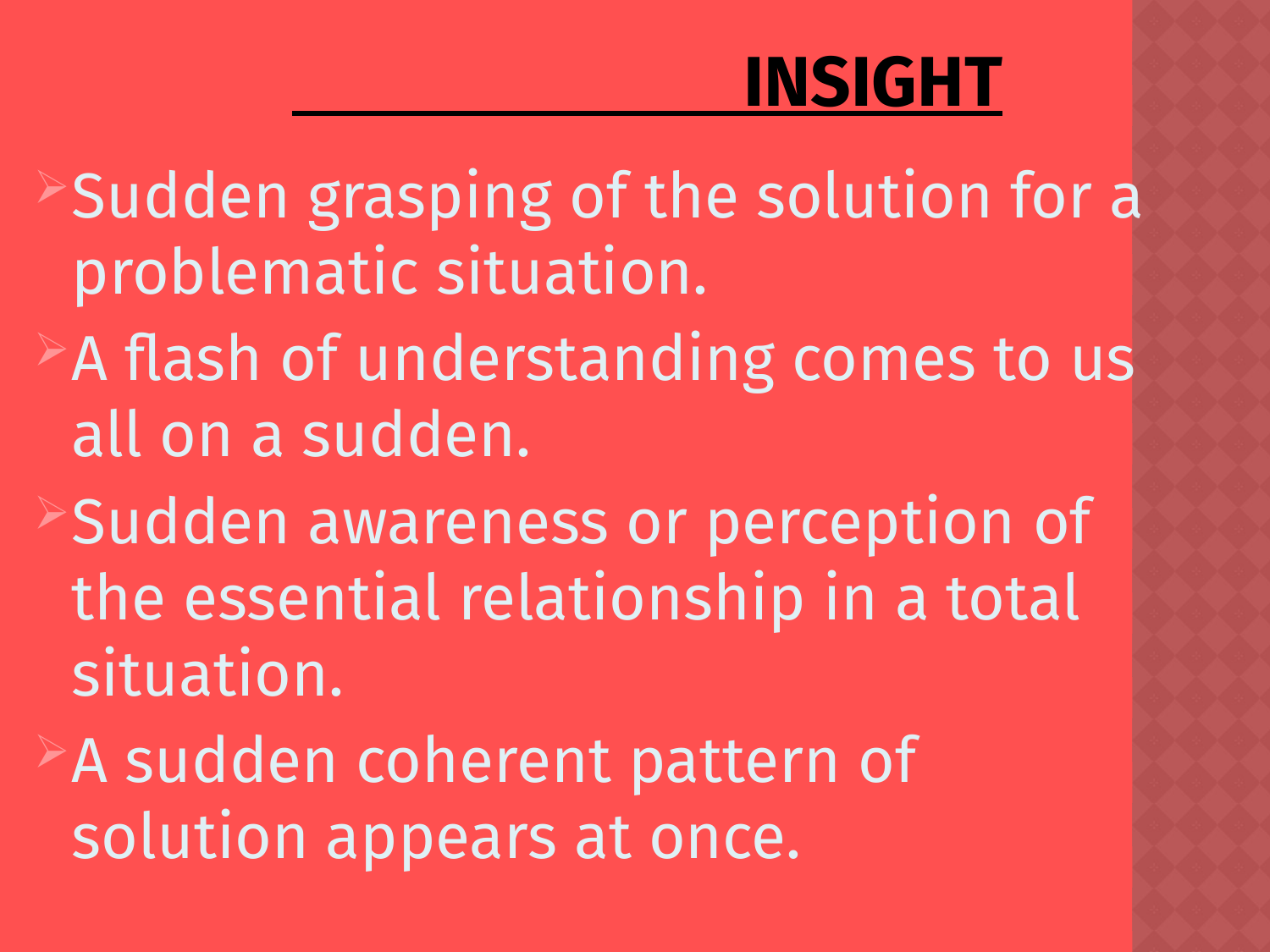

# INSIGHT
Sudden grasping of the solution for a problematic situation.
A flash of understanding comes to us all on a sudden.
Sudden awareness or perception of the essential relationship in a total situation.
A sudden coherent pattern of solution appears at once.